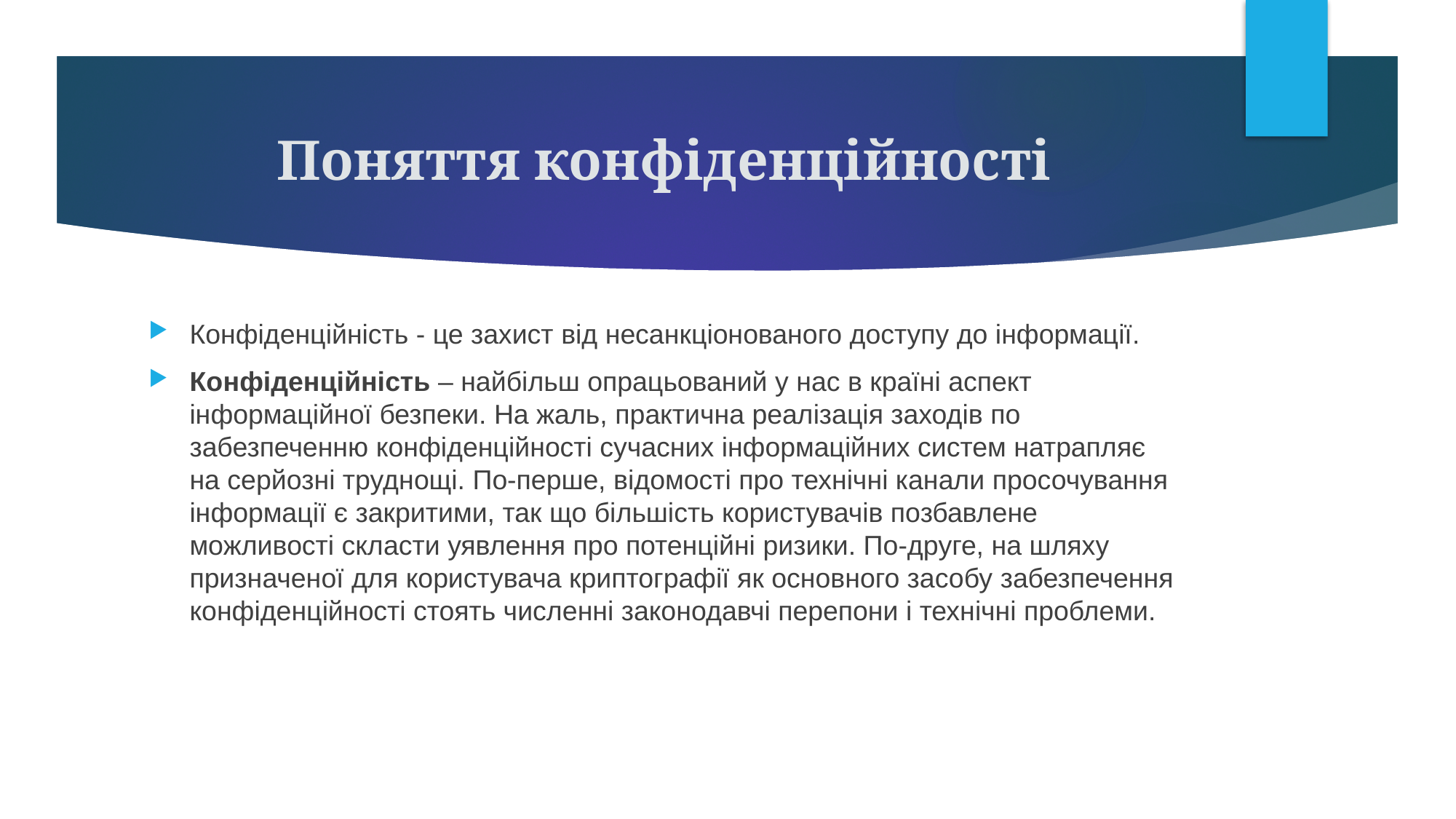

# Поняття конфіденційності
Конфіденційність - це захист від несанкціонованого доступу до інформації.
Конфіденційність – найбільш опрацьований у нас в країні аспект інформаційної безпеки. На жаль, практична реалізація заходів по забезпеченню конфіденційності сучасних інформаційних систем натрапляє на серйозні труднощі. По-перше, відомості про технічні канали просочування інформації є закритими, так що більшість користувачів позбавлене можливості скласти уявлення про потенційні ризики. По-друге, на шляху призначеної для користувача криптографії як основного засобу забезпечення конфіденційності стоять численні законодавчі перепони і технічні проблеми.